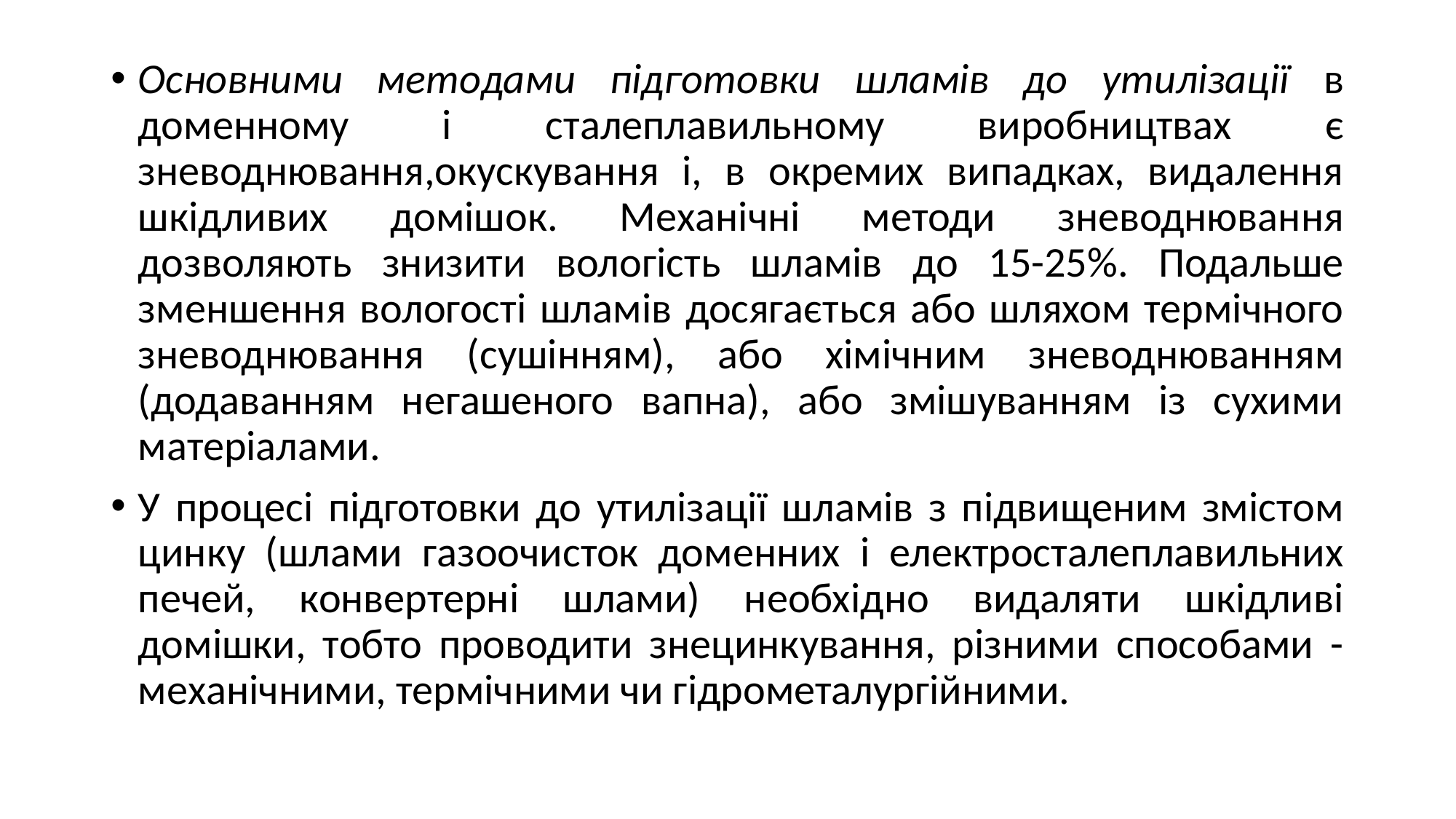

Основними методами підготовки шламів до утилізації в доменному і сталеплавильному виробництвах є зневоднювання,окускування і, в окремих випадках, видалення шкідливих домішок. Механічні методи зневоднювання дозволяють знизити вологість шламів до 15-25%. Подальше зменшення вологості шламів досягається або шляхом термічного зневоднювання (сушінням), або хімічним зневоднюванням (додаванням негашеного вапна), або змішуванням із сухими матеріалами.
У процесі підготовки до утилізації шламів з підвищеним змістом цинку (шлами газоочисток доменних і електросталеплавильних печей, конвертерні шлами) необхідно видаляти шкідливі домішки, тобто проводити знецинкування, різними способами - механічними, термічними чи гідрометалургійними.